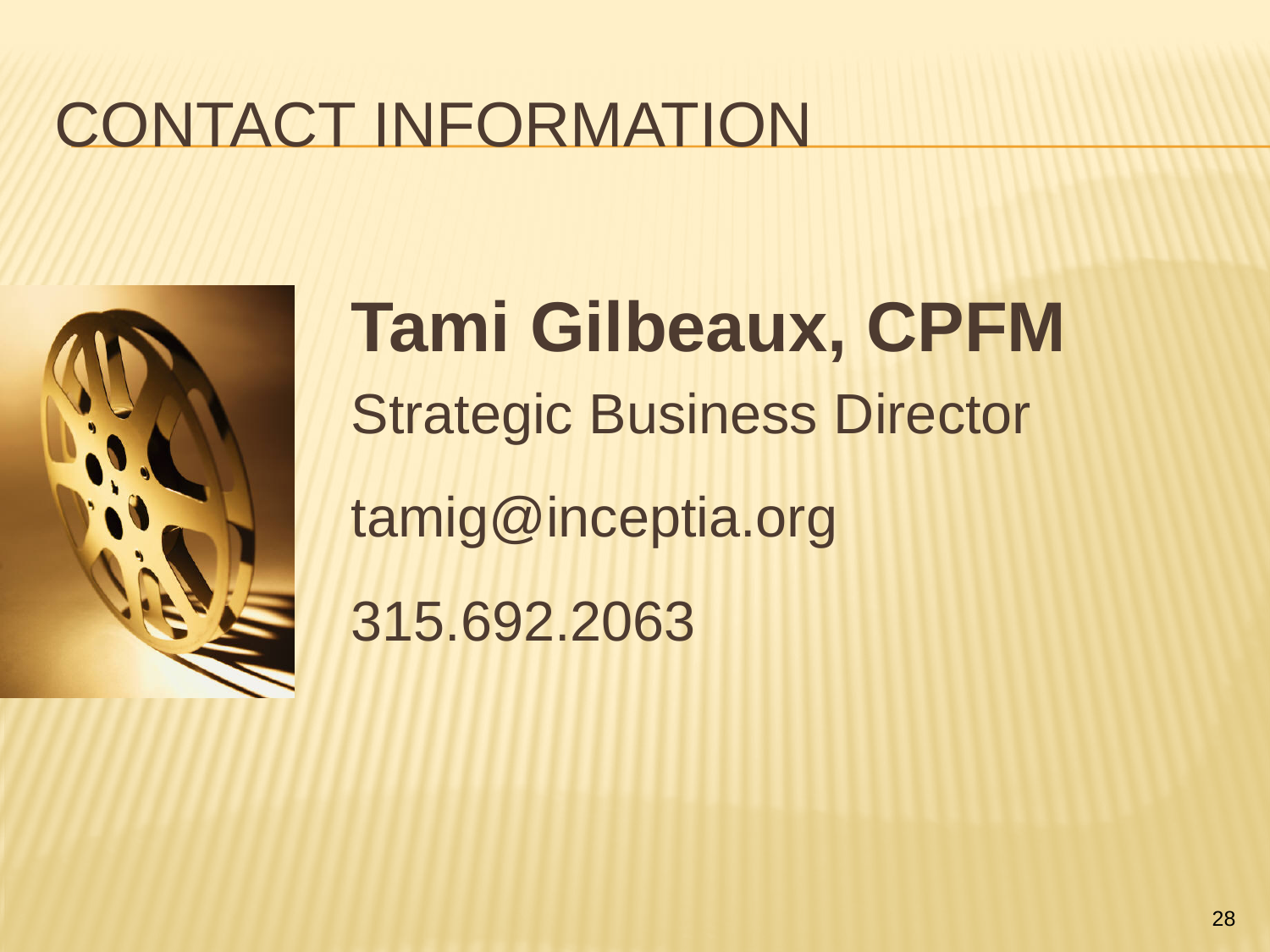

# Contact Information
Tami Gilbeaux, CPFM
Strategic Business Director

tamig@inceptia.org

315.692.2063

28